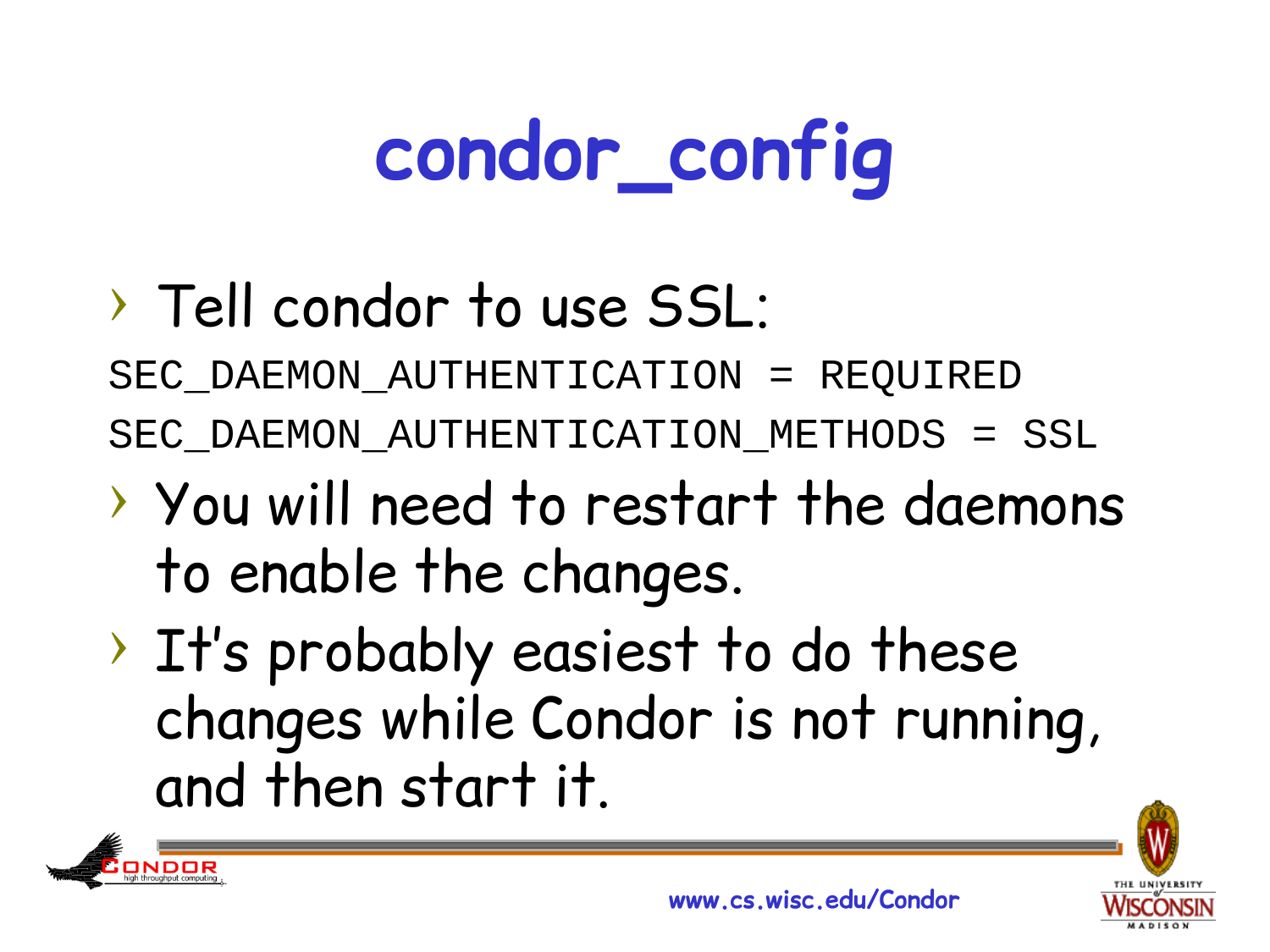

# condor_config
Tell condor to use SSL:
SEC_DAEMON_AUTHENTICATION = REQUIRED
SEC_DAEMON_AUTHENTICATION_METHODS = SSL
You will need to restart the daemons to enable the changes.
It’s probably easiest to do these changes while Condor is not running, and then start it.